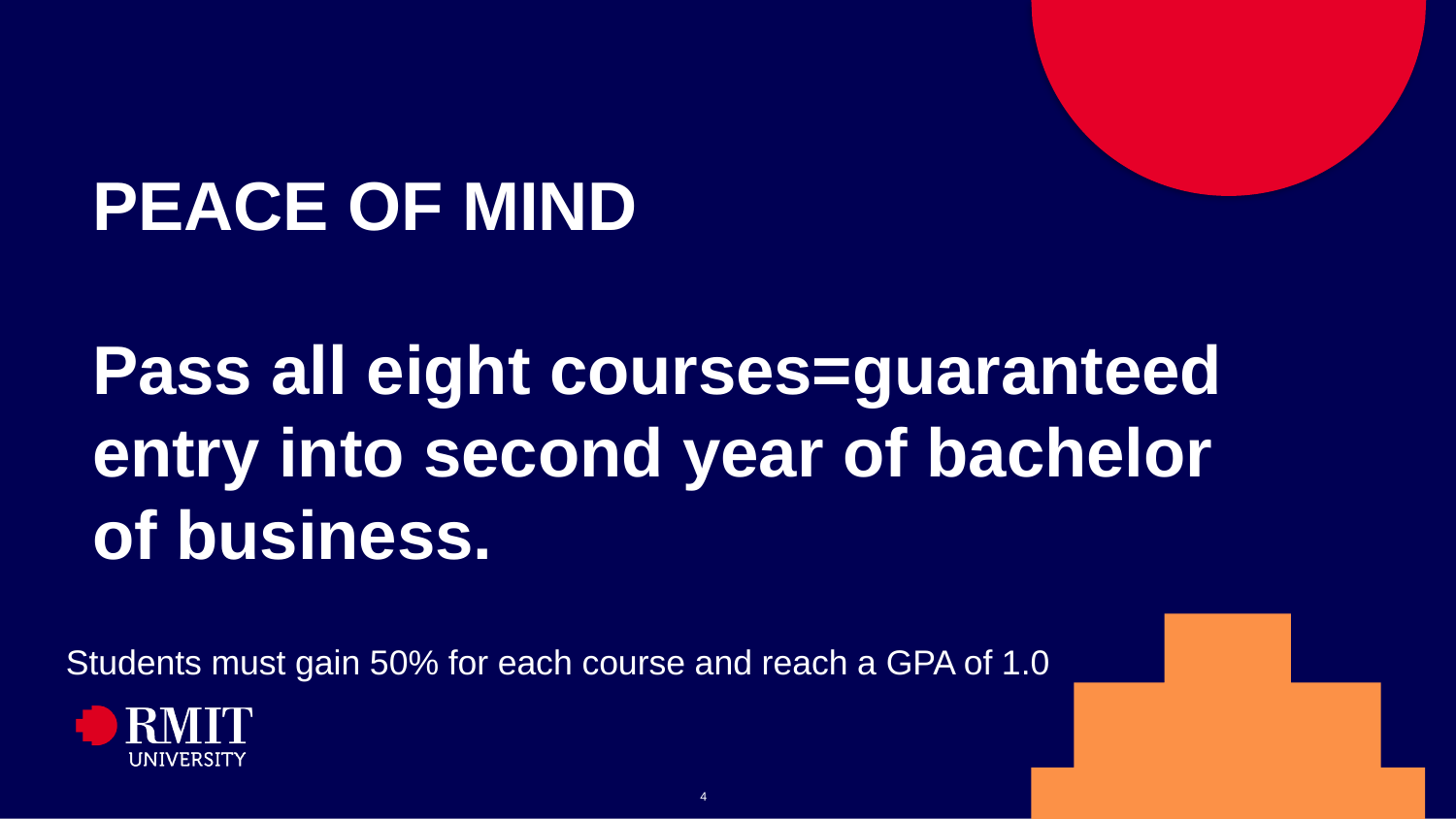

# PEACE OF MIND Pass all eight courses=guaranteed entry into second year of bachelor of business.
Students must gain 50% for each course and reach a GPA of 1.0